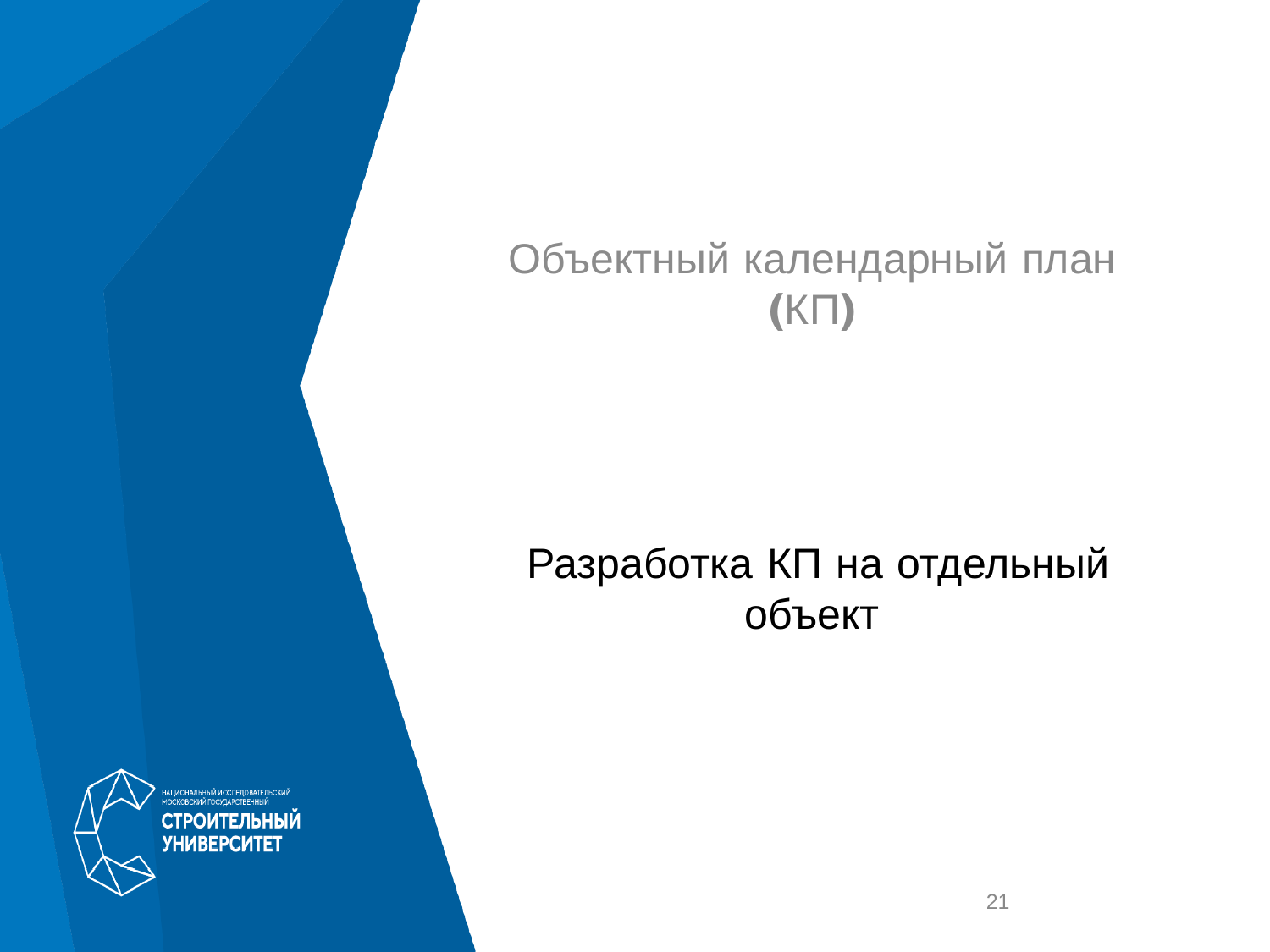

Объектный календарный план (КП)

# Разработка КП на отдельный объект
21